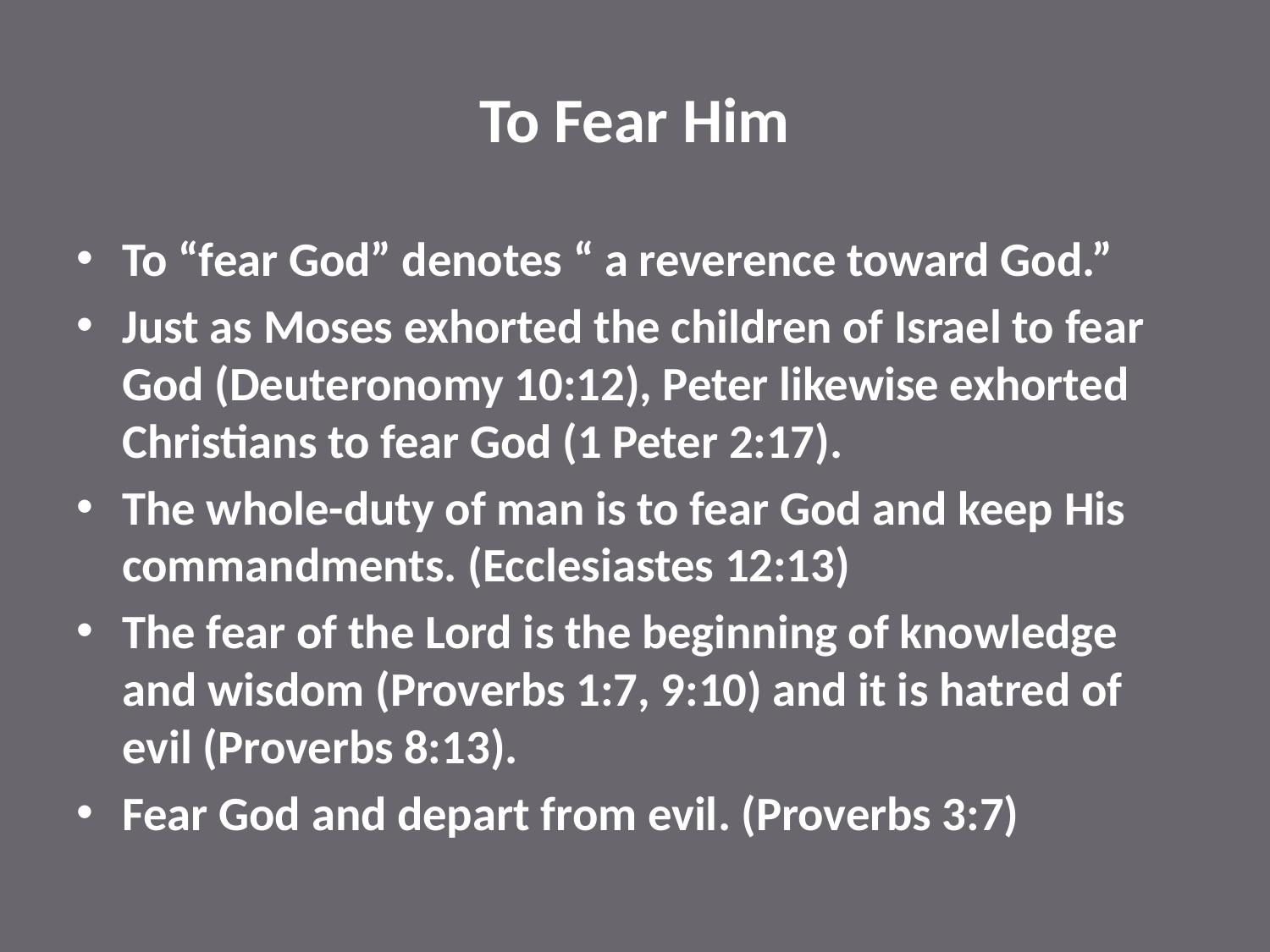

# To Fear Him
To “fear God” denotes “ a reverence toward God.”
Just as Moses exhorted the children of Israel to fear God (Deuteronomy 10:12), Peter likewise exhorted Christians to fear God (1 Peter 2:17).
The whole-duty of man is to fear God and keep His commandments. (Ecclesiastes 12:13)
The fear of the Lord is the beginning of knowledge and wisdom (Proverbs 1:7, 9:10) and it is hatred of evil (Proverbs 8:13).
Fear God and depart from evil. (Proverbs 3:7)